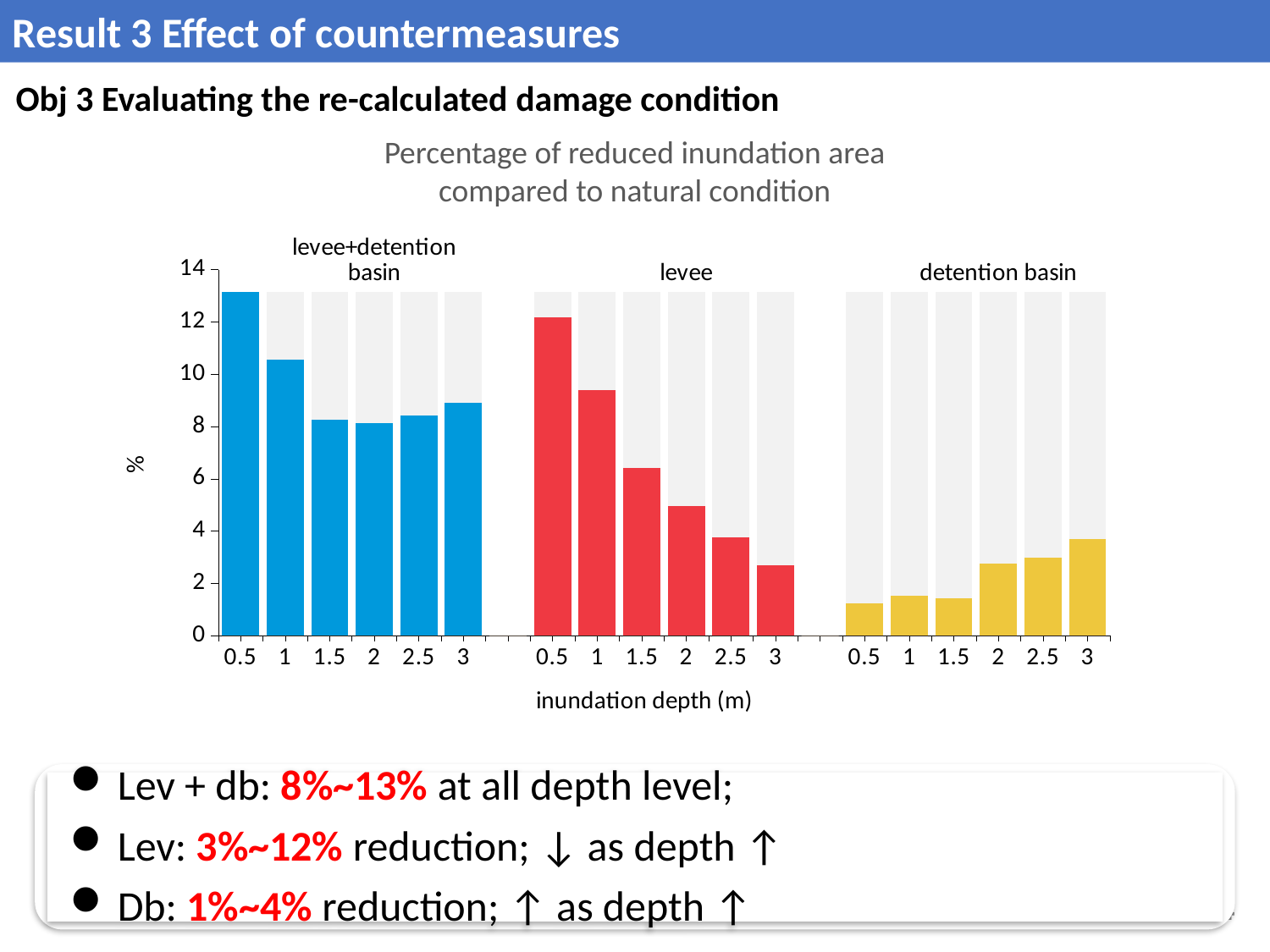

Result 3 Effect of countermeasures
Obj 3 Evaluating the re-calculated damage condition
Percentage of reduced inundation area
compared to natural condition

### Chart

| Category |  |  |  |  |
|---|---|---|---|---|
| 0.5 | 13.15 | 13.15 | None | None |
| 1 | 13.15 | 10.55 | None | None |
| 1.5 | 13.15 | 8.26 | None | None |
| 2 | 13.15 | 8.13 | None | None |
| 2.5 | 13.15 | 8.44 | None | None |
| 3 | 13.15 | 8.9 | None | None |
|  | None | None | None | None |
| 0.5 | 13.15 | None | 12.19 | None |
| 1 | 13.15 | None | 9.38 | None |
| 1.5 | 13.15 | None | 6.41 | None |
| 2 | 13.15 | None | 4.97 | None |
| 2.5 | 13.15 | None | 3.76 | None |
| 3 | 13.15 | None | 2.68 | None |
|  | None | None | None | None |
| 0.5 | 13.15 | None | None | 1.24 |
| 1 | 13.15 | None | None | 1.53 |
| 1.5 | 13.15 | None | None | 1.43 |
| 2 | 13.15 | None | None | 2.75 |
| 2.5 | 13.15 | None | None | 2.97 |
| 3 | 13.15 | None | None | 3.69 |
Lev + db: 8%~13% at all depth level;
Lev: 3%~12% reduction; ↓ as depth ↑
Db: 1%~4% reduction; ↑ as depth ↑
14